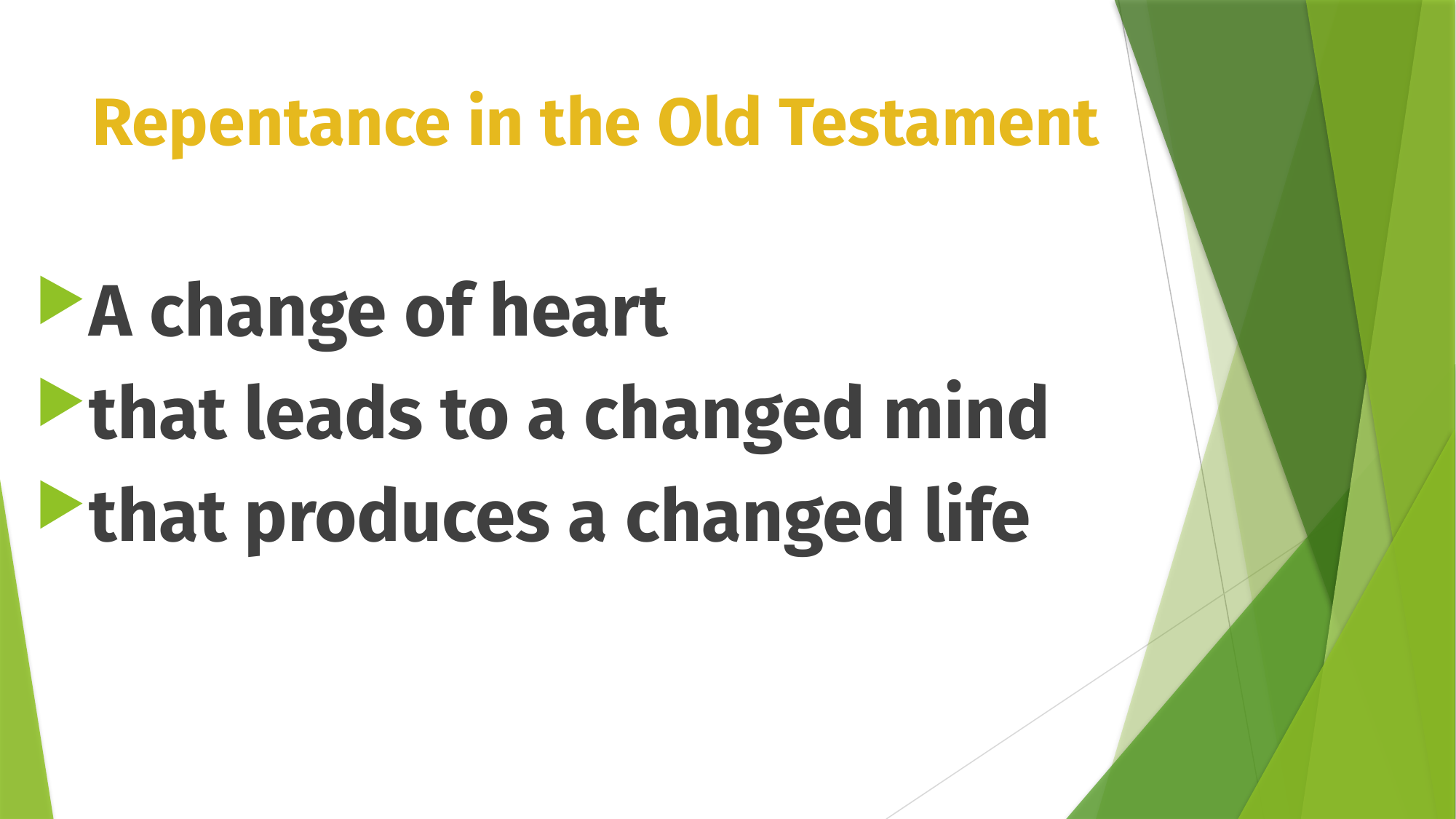

# Repentance in the Old Testament
A change of heart
that leads to a changed mind
that produces a changed life